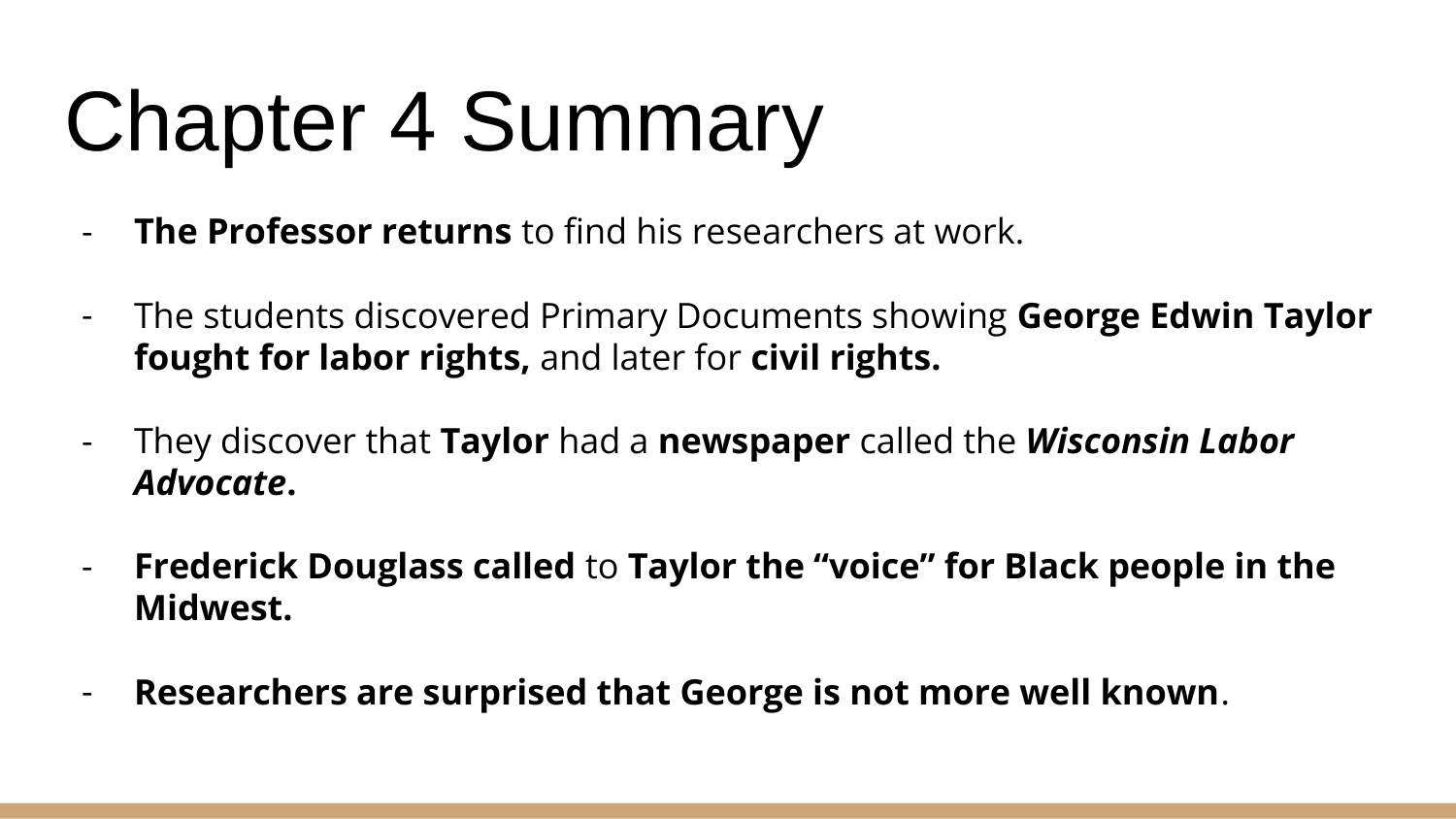

# Chapter 4 Summary
The Professor returns to find his researchers at work.

The students discovered Primary Documents showing George Edwin Taylor fought for labor rights, and later for civil rights.

They discover that Taylor had a newspaper called the Wisconsin Labor Advocate.

Frederick Douglass called to Taylor the “voice” for Black people in the Midwest.

Researchers are surprised that George is not more well known.